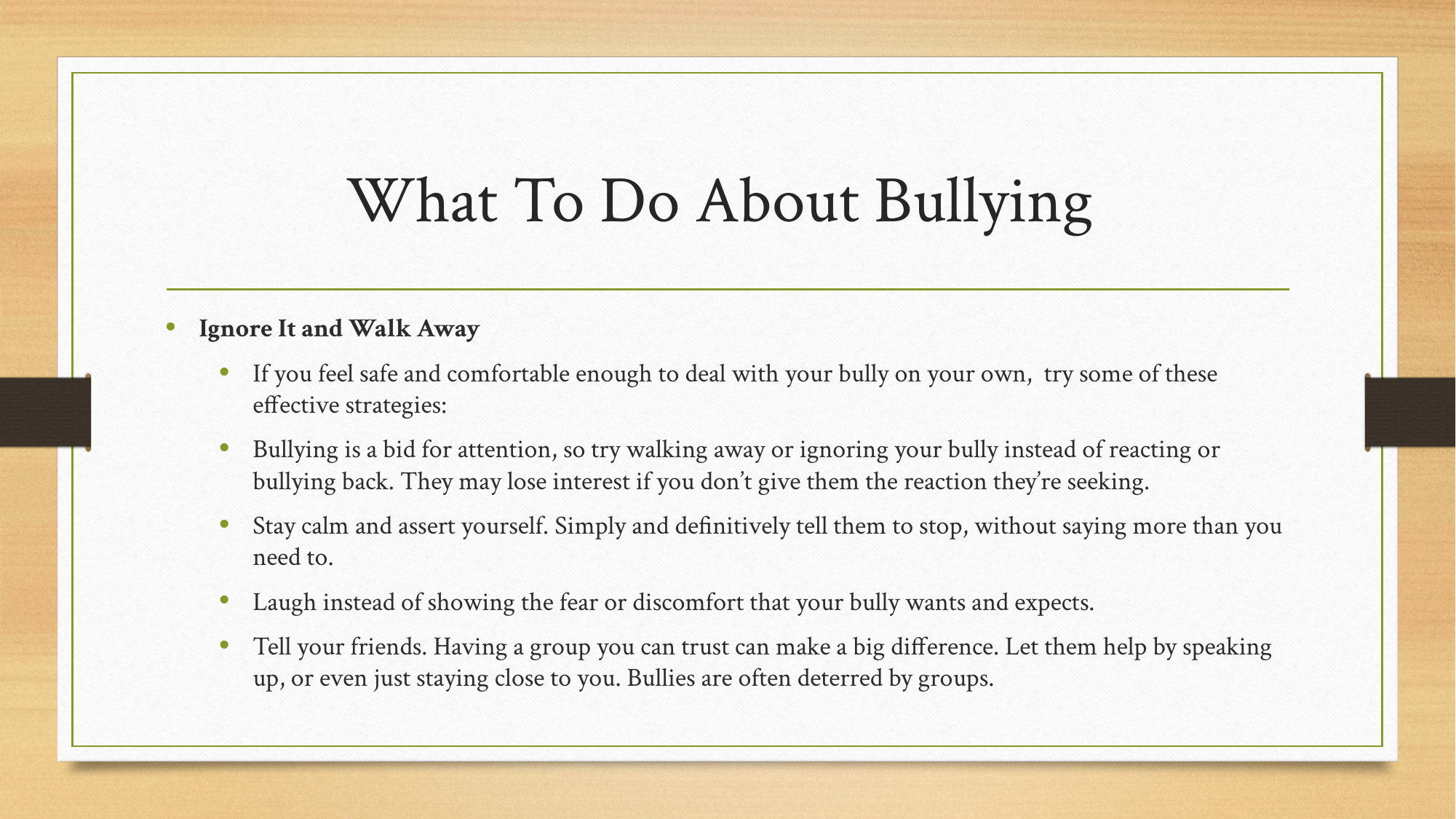

# What To Do About Bullying
Ignore It and Walk Away
If you feel safe and comfortable enough to deal with your bully on your own,  try some of these effective strategies:
Bullying is a bid for attention, so try walking away or ignoring your bully instead of reacting or bullying back. They may lose interest if you don’t give them the reaction they’re seeking.
Stay calm and assert yourself. Simply and definitively tell them to stop, without saying more than you need to.
Laugh instead of showing the fear or discomfort that your bully wants and expects.
Tell your friends. Having a group you can trust can make a big difference. Let them help by speaking up, or even just staying close to you. Bullies are often deterred by groups.